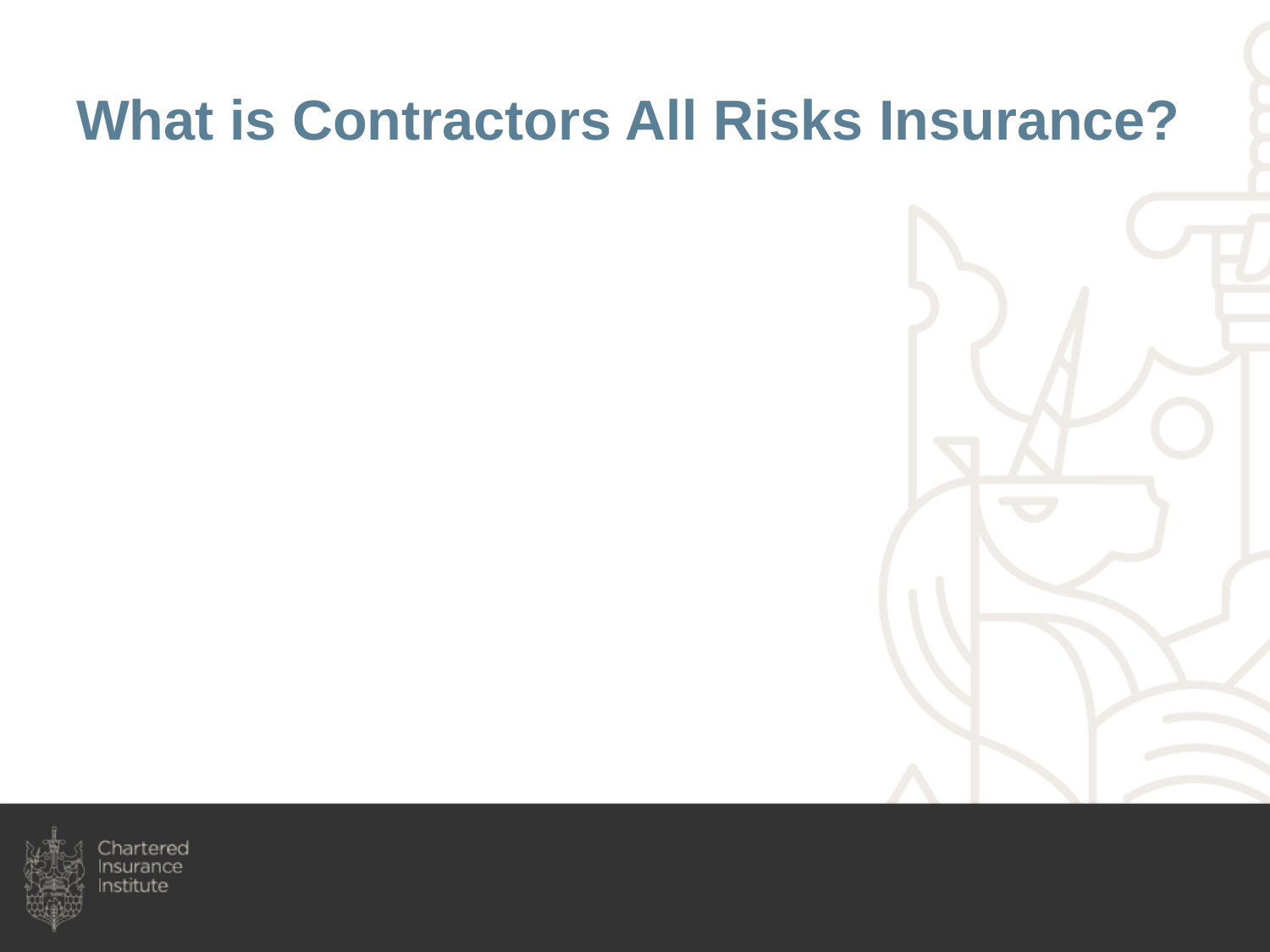

# What is Contractors All Risks Insurance?